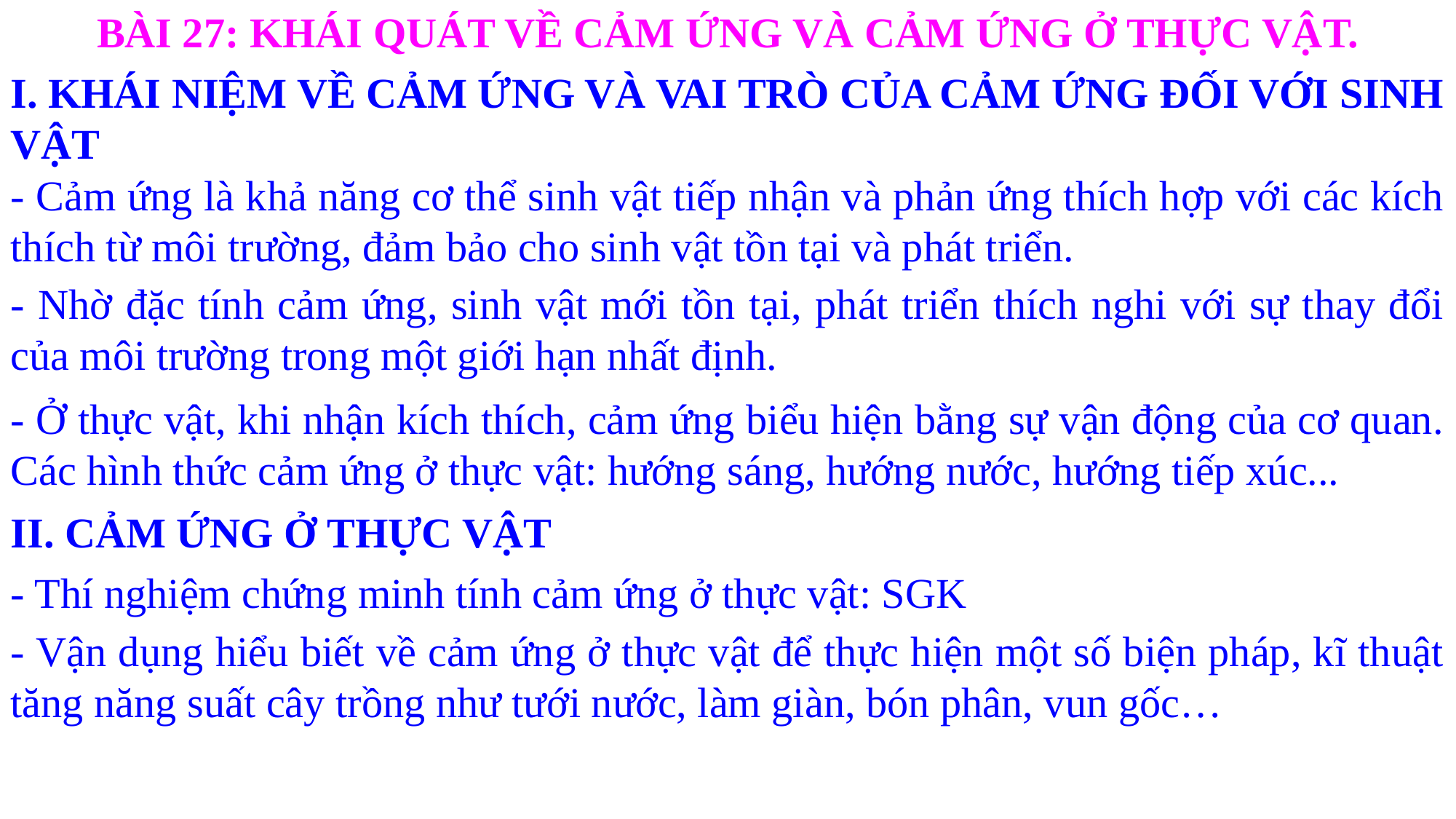

BÀI 27: KHÁI QUÁT VỀ CẢM ỨNG VÀ CẢM ỨNG Ở THỰC VẬT.
I. KHÁI NIỆM VỀ CẢM ỨNG VÀ VAI TRÒ CỦA CẢM ỨNG ĐỐI VỚI SINH VẬT
- Cảm ứng là khả năng cơ thể sinh vật tiếp nhận và phản ứng thích hợp với các kích thích từ môi trường, đảm bảo cho sinh vật tồn tại và phát triển.
- Nhờ đặc tính cảm ứng, sinh vật mới tồn tại, phát triển thích nghi với sự thay đổi của môi trường trong một giới hạn nhất định.
- Ở thực vật, khi nhận kích thích, cảm ứng biểu hiện bằng sự vận động của cơ quan. Các hình thức cảm ứng ở thực vật: hướng sáng, hướng nước, hướng tiếp xúc...
II. CẢM ỨNG Ở THỰC VẬT
- Thí nghiệm chứng minh tính cảm ứng ở thực vật: SGK
- Vận dụng hiểu biết về cảm ứng ở thực vật để thực hiện một số biện pháp, kĩ thuật tăng năng suất cây trồng như tưới nước, làm giàn, bón phân, vun gốc…